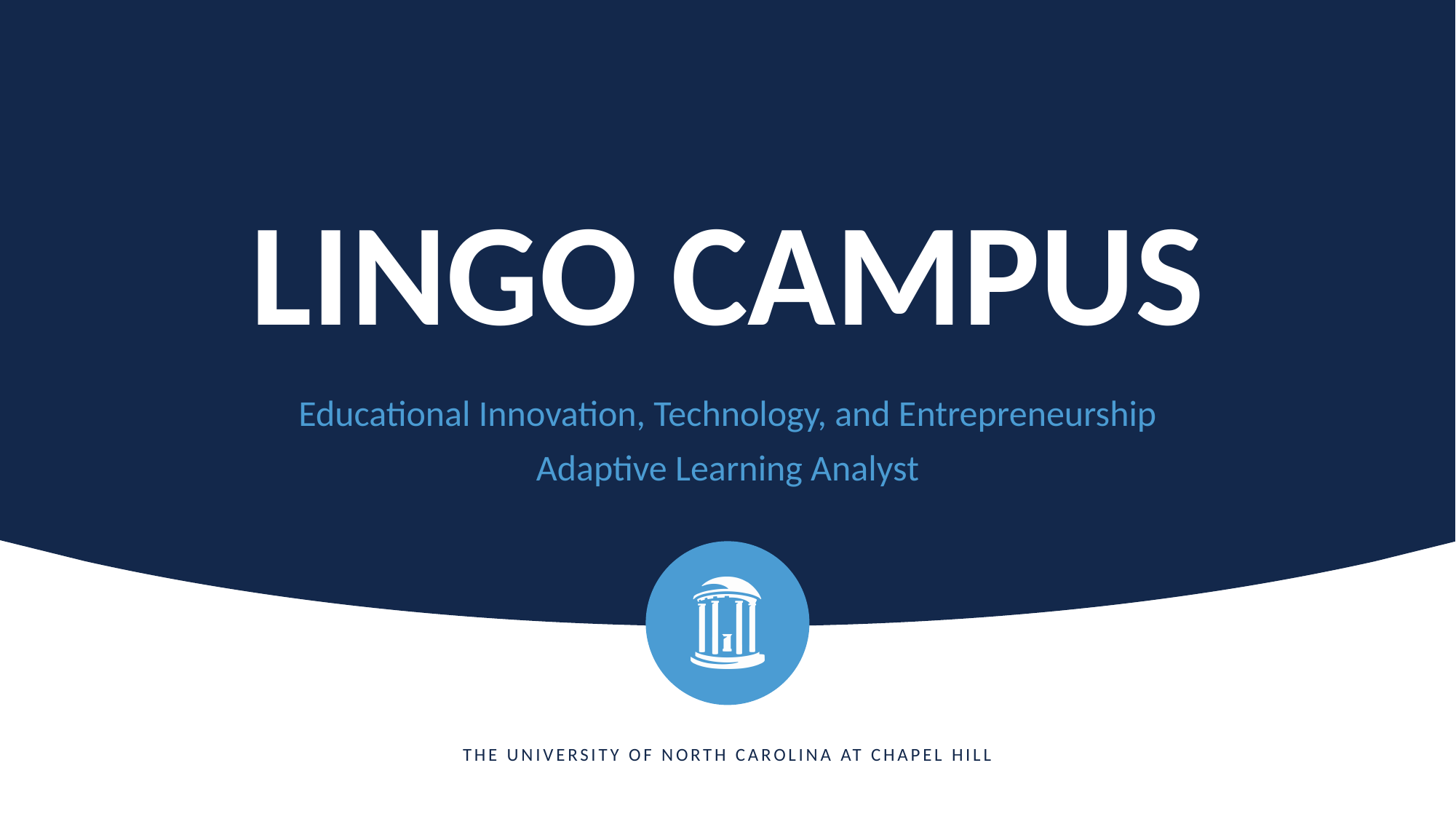

# LINGO CAMPUS
Educational Innovation, Technology, and Entrepreneurship
Adaptive Learning Analyst